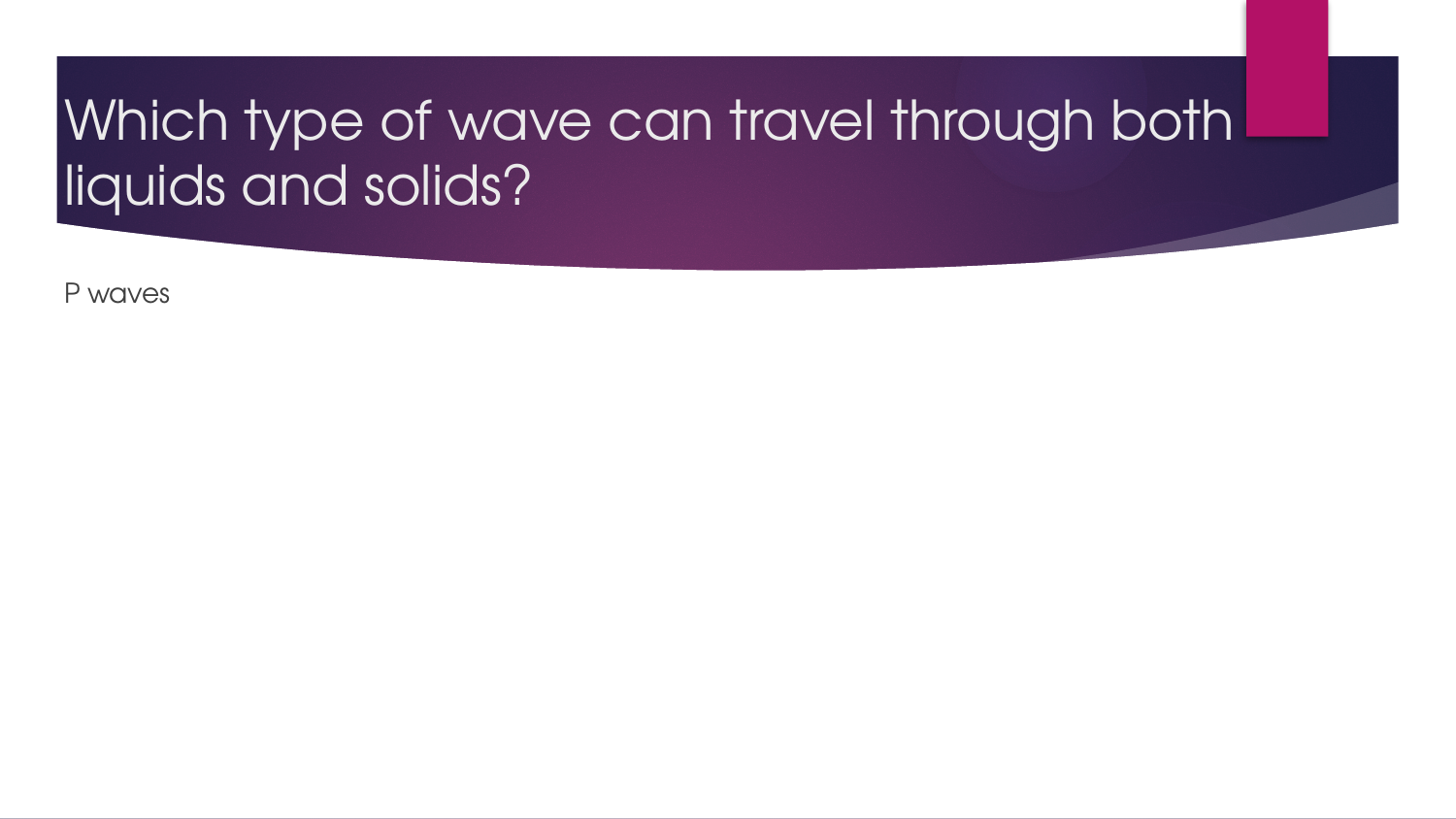

# Which type of wave can travel through both liquids and solids?

P waves